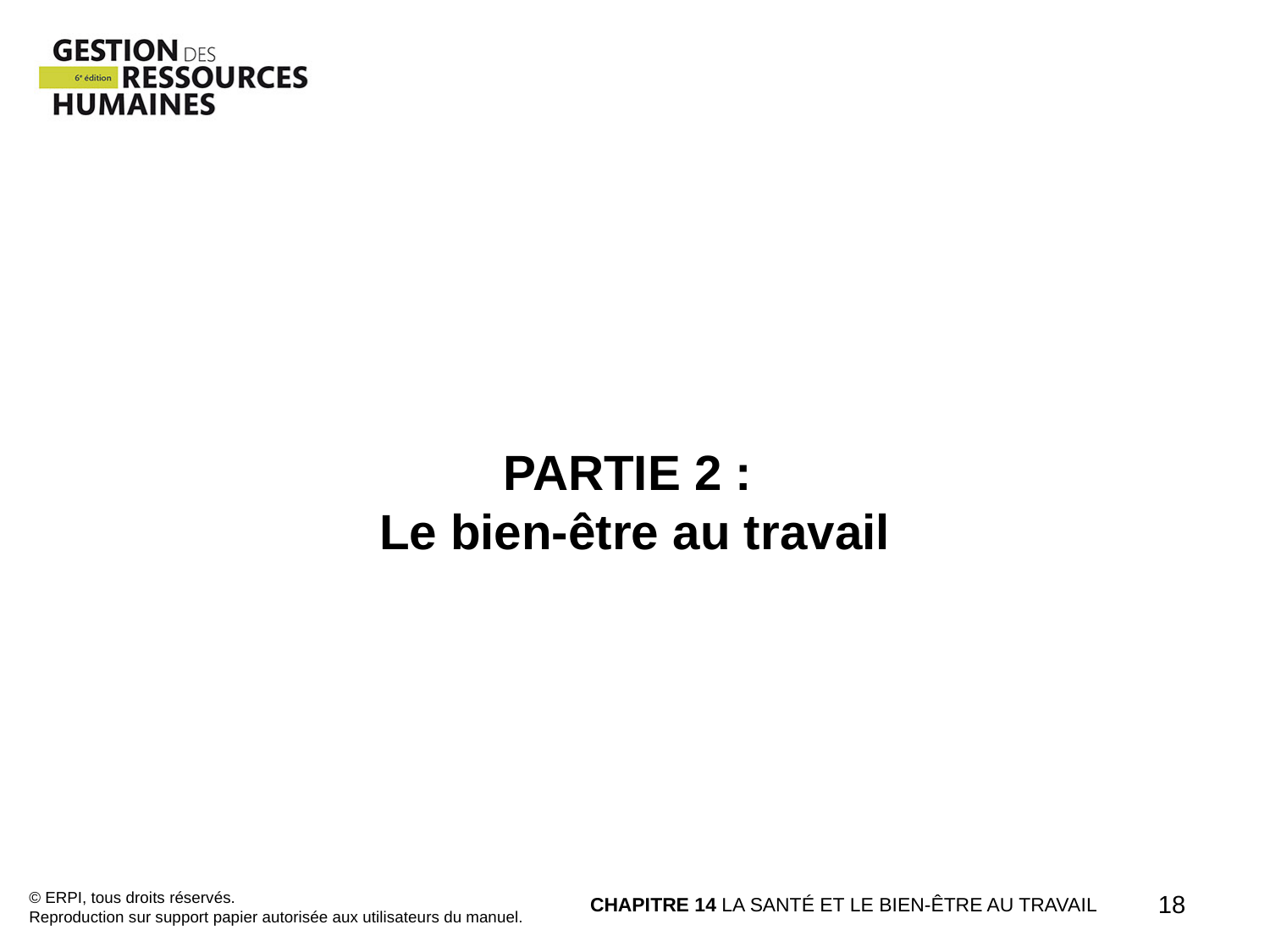

PARTIE 2 :
Le bien-être au travail
© ERPI, tous droits réservés.
Reproduction sur support papier autorisée aux utilisateurs du manuel.
CHAPITRE 14 LA SANTÉ ET LE BIEN-ÊTRE AU TRAVAIL
18